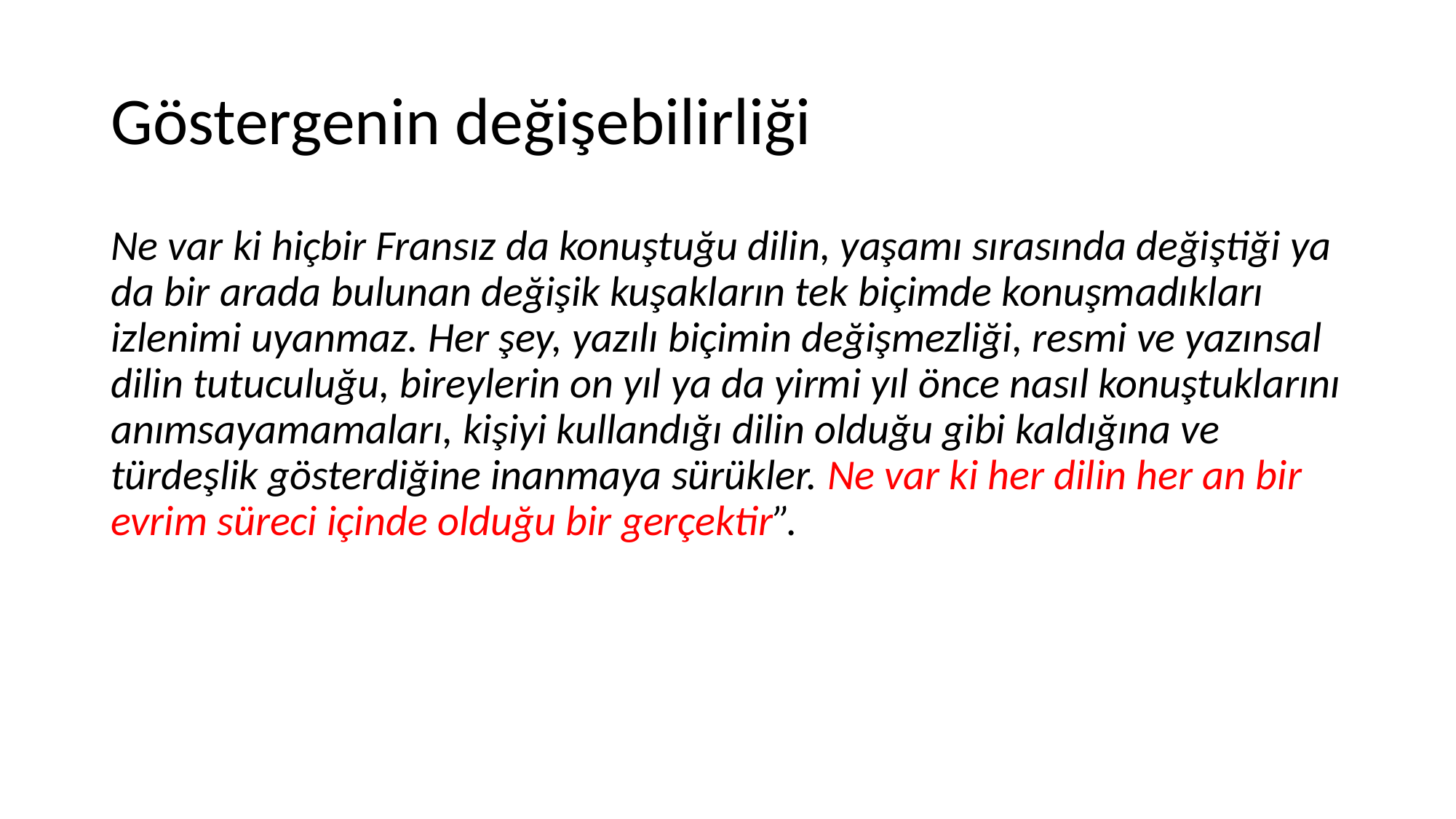

# Göstergenin değişebilirliği
Ne var ki hiçbir Fransız da konuştuğu dilin, yaşamı sırasında değiştiği ya da bir arada bulunan değişik kuşakların tek biçimde konuşmadıkları izlenimi uyanmaz. Her şey, yazılı biçimin değişmezliği, resmi ve yazınsal dilin tutuculuğu, bireylerin on yıl ya da yirmi yıl önce nasıl konuştuklarını anımsayamamaları, kişiyi kullandığı dilin olduğu gibi kaldığına ve türdeşlik gösterdiğine inanmaya sürükler. Ne var ki her dilin her an bir evrim süreci içinde olduğu bir gerçektir”.